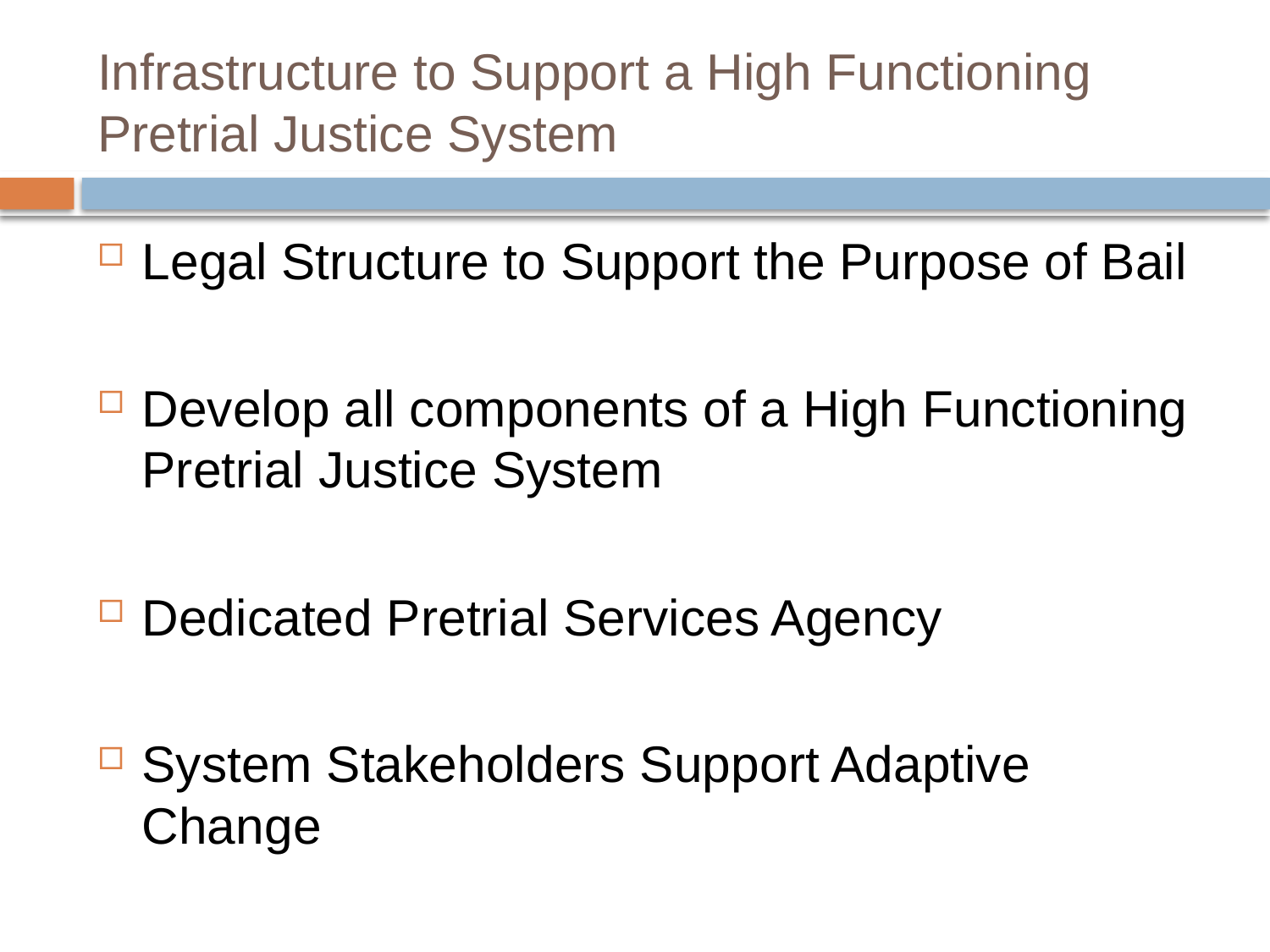

# Infrastructure to Support a High Functioning Pretrial Justice System
Legal Structure to Support the Purpose of Bail

Develop all components of a High Functioning Pretrial Justice System

Dedicated Pretrial Services Agency

System Stakeholders Support Adaptive Change